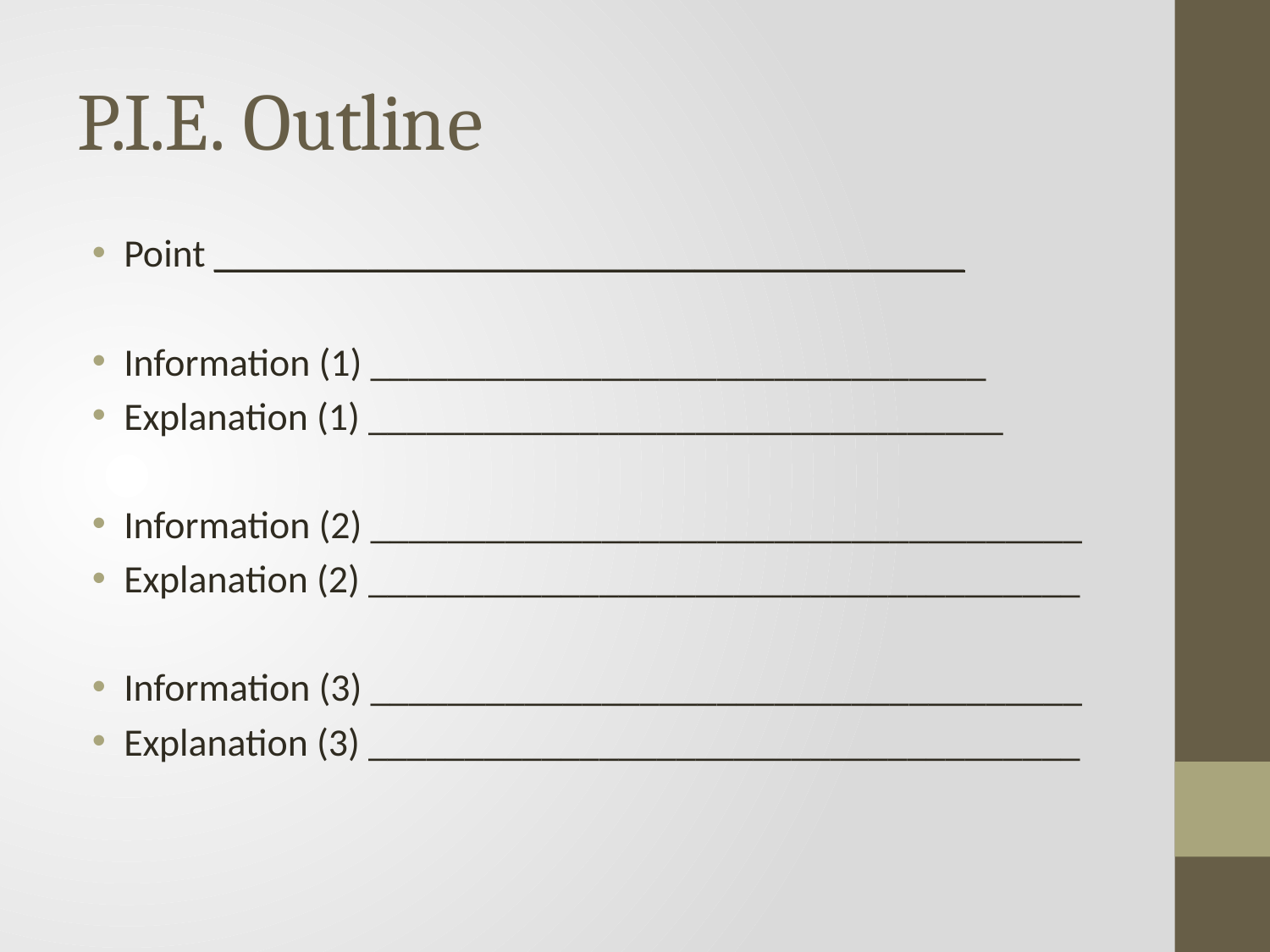

# P.I.E. Outline
Point _______________________________________

Information (1) ________________________________
Explanation (1) _________________________________

Information (2) _____________________________________
Explanation (2) _____________________________________

Information (3) _____________________________________
Explanation (3) _____________________________________